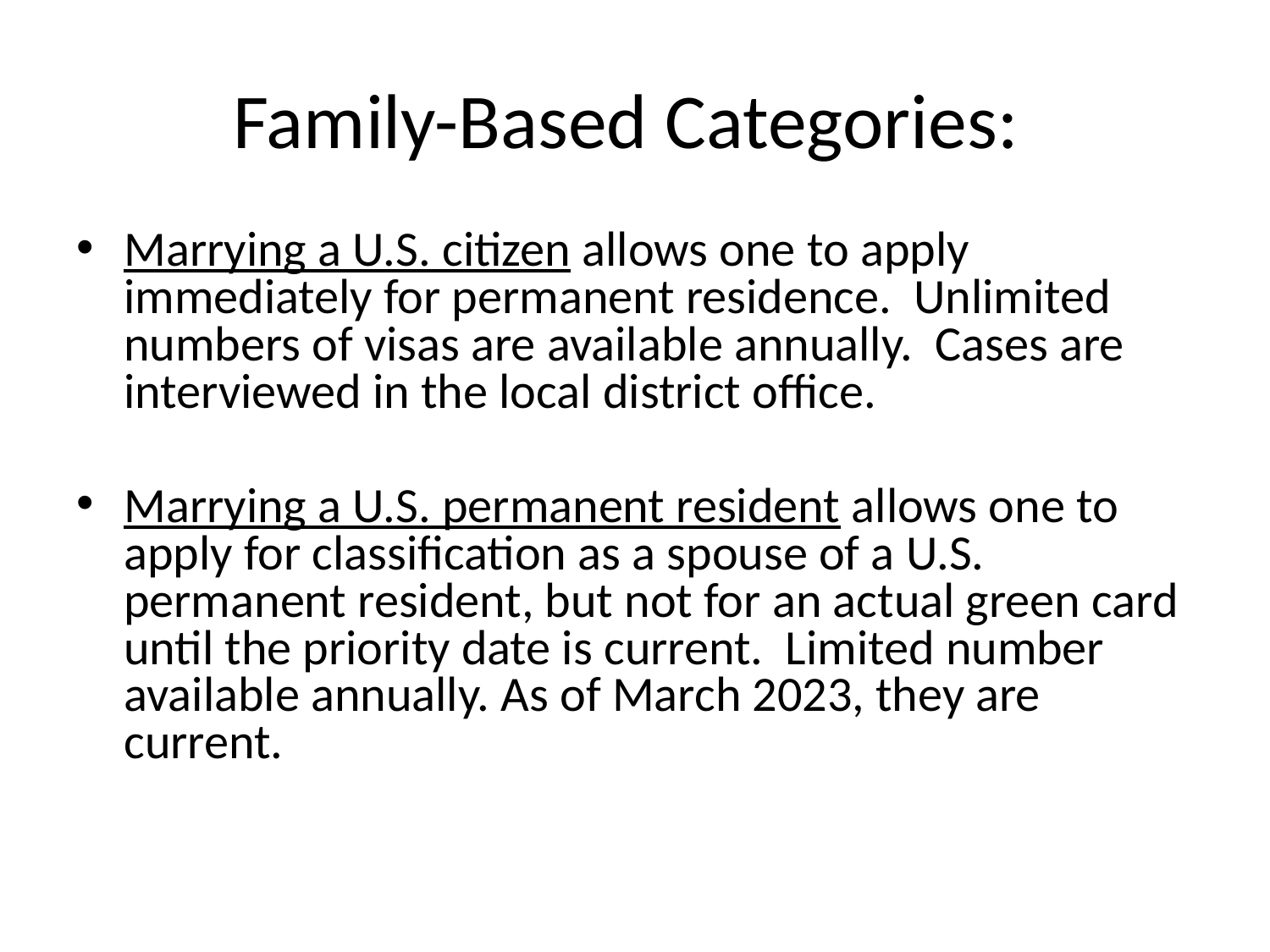

# Family-Based Categories:
Marrying a U.S. citizen allows one to apply immediately for permanent residence.  Unlimited numbers of visas are available annually.  Cases are interviewed in the local district office.

Marrying a U.S. permanent resident allows one to apply for classification as a spouse of a U.S. permanent resident, but not for an actual green card until the priority date is current.  Limited number available annually. As of March 2023, they are current.